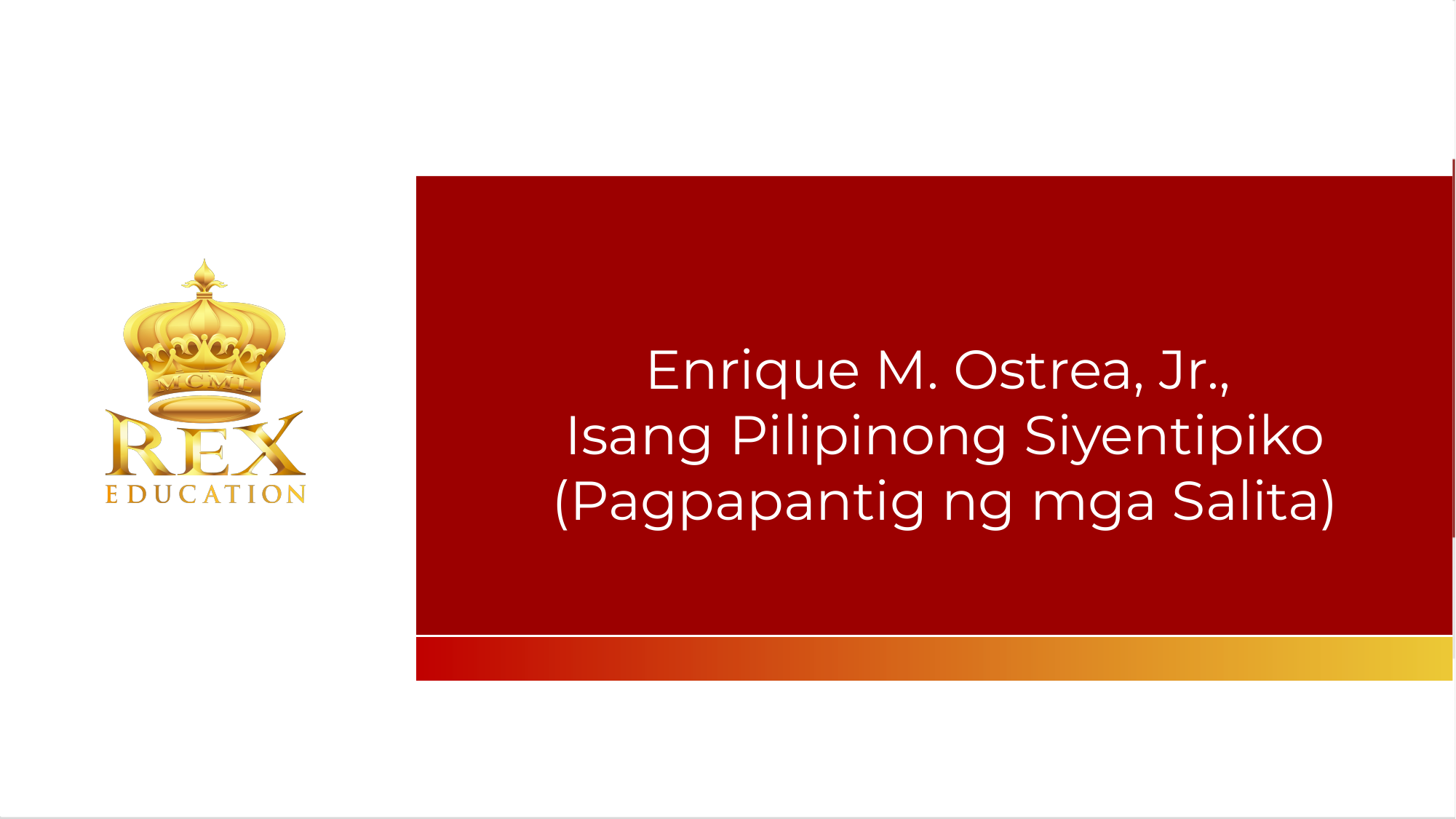

Enrique M. Ostrea, Jr.,
Isang Pilipinong Siyentipiko
(Pagpapantig ng mga Salita)